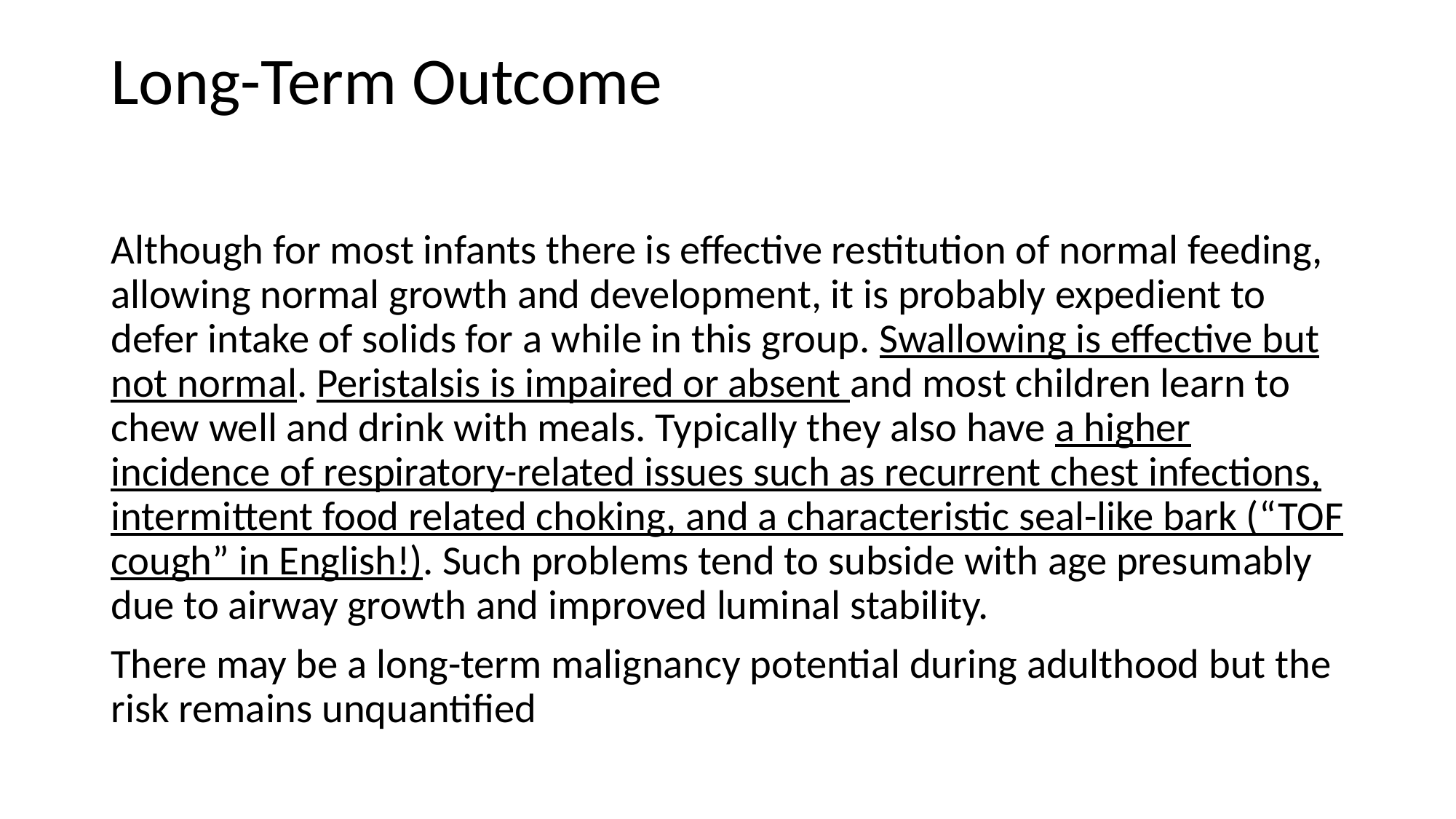

# Long-Term Outcome
Although for most infants there is effective restitution of normal feeding, allowing normal growth and development, it is probably expedient to defer intake of solids for a while in this group. Swallowing is effective but not normal. Peristalsis is impaired or absent and most children learn to chew well and drink with meals. Typically they also have a higher incidence of respiratory-related issues such as recurrent chest infections, intermittent food related choking, and a characteristic seal-like bark (“TOF cough” in English!). Such problems tend to subside with age presumably due to airway growth and improved luminal stability.
There may be a long-term malignancy potential during adulthood but the risk remains unquantified